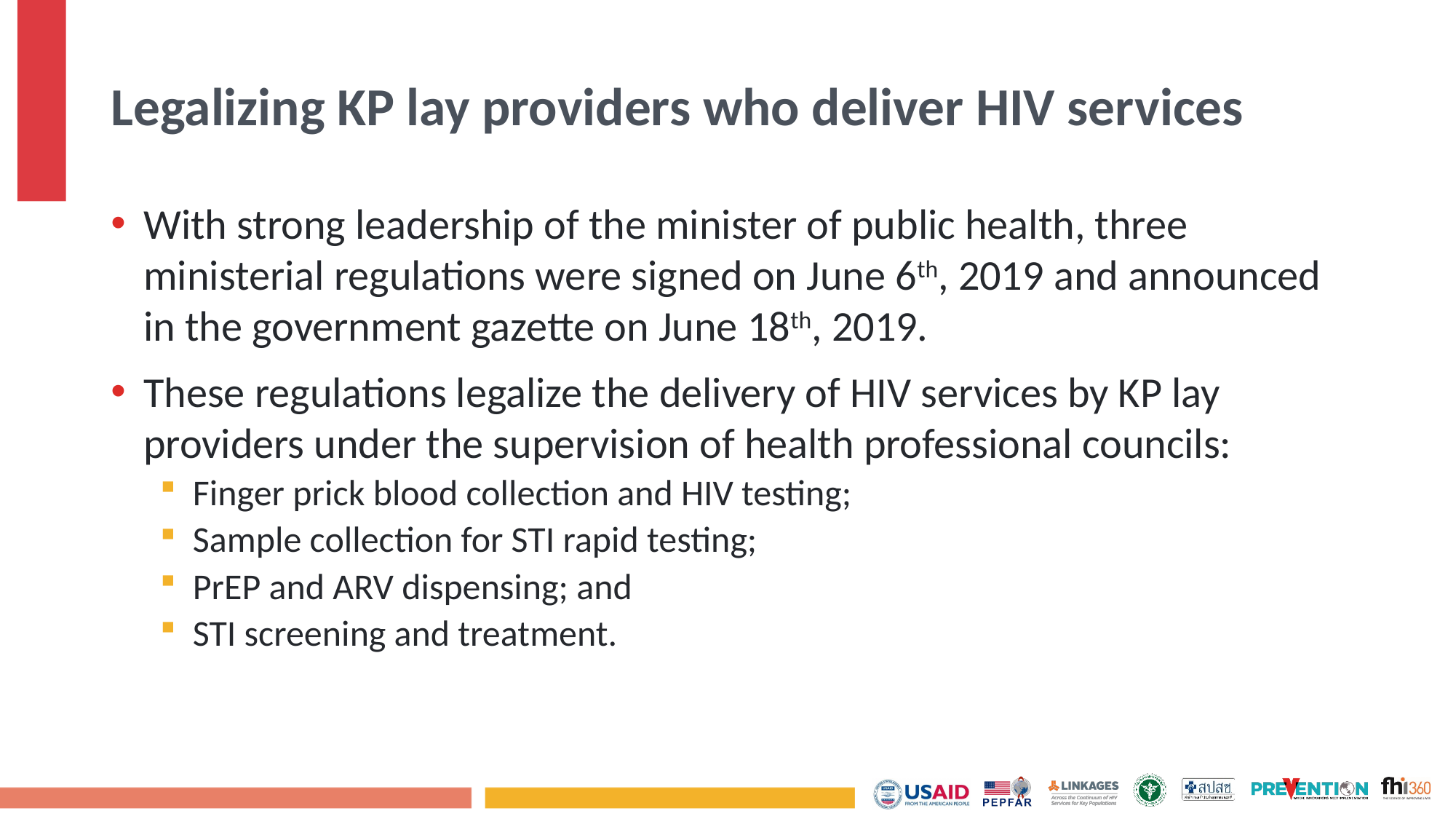

# Legalizing KP lay providers who deliver HIV services
With strong leadership of the minister of public health, three ministerial regulations were signed on June 6th, 2019 and announced in the government gazette on June 18th, 2019.
These regulations legalize the delivery of HIV services by KP lay providers under the supervision of health professional councils:
Finger prick blood collection and HIV testing;
Sample collection for STI rapid testing;
PrEP and ARV dispensing; and
STI screening and treatment.